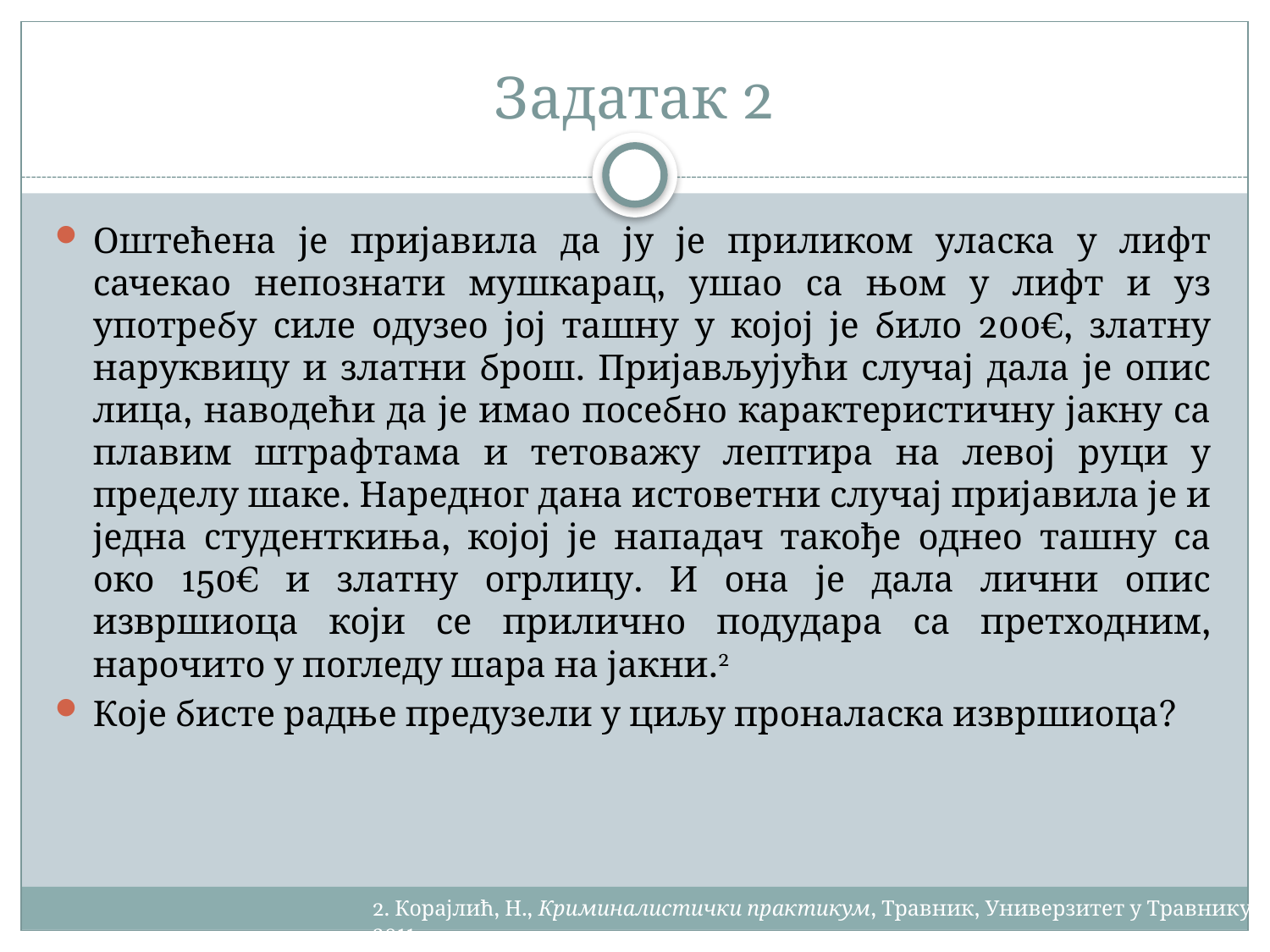

# Задатак 2
Оштећена је пријавила да ју је приликом уласка у лифт сачекао непознати мушкарац, ушао са њом у лифт и уз употребу силе одузео јој ташну у којој је било 200€, златну наруквицу и златни брош. Пријављујући случај дала је опис лица, наводећи да је имао посебно карактеристичну јакну са плавим штрафтама и тетоважу лептира на левој руци у пределу шаке. Наредног дана истоветни случај пријавила је и једна студенткиња, којој је нападач такође однео ташну са око 150€ и златну огрлицу. И она је дала лични опис извршиоца који се прилично подудара са претходним, нарочито у погледу шара на јакни.2
Које бисте радње предузели у циљу проналаска извршиоца?
2. Корајлић, Н., Криминалистички практикум, Травник, Универзитет у Травнику, 2011.